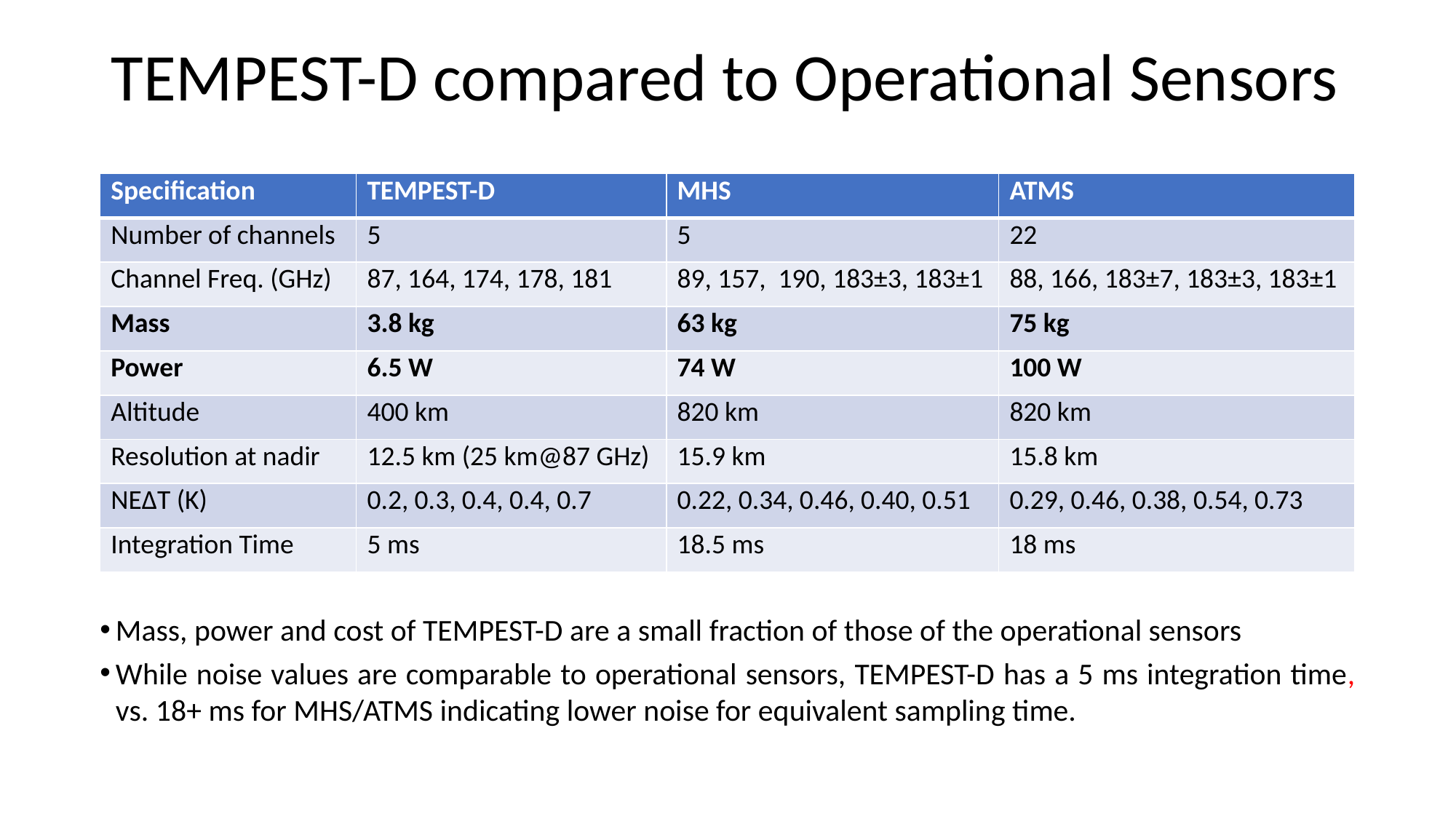

# TEMPEST-D compared to Operational Sensors
| Specification | TEMPEST-D | MHS | ATMS |
| --- | --- | --- | --- |
| Number of channels | 5 | 5 | 22 |
| Channel Freq. (GHz) | 87, 164, 174, 178, 181 | 89, 157, 190, 183±3, 183±1 | 88, 166, 183±7, 183±3, 183±1 |
| Mass | 3.8 kg | 63 kg | 75 kg |
| Power | 6.5 W | 74 W | 100 W |
| Altitude | 400 km | 820 km | 820 km |
| Resolution at nadir | 12.5 km (25 km@87 GHz) | 15.9 km | 15.8 km |
| NE∆T (K) | 0.2, 0.3, 0.4, 0.4, 0.7 | 0.22, 0.34, 0.46, 0.40, 0.51 | 0.29, 0.46, 0.38, 0.54, 0.73 |
| Integration Time | 5 ms | 18.5 ms | 18 ms |
Mass, power and cost of TEMPEST-D are a small fraction of those of the operational sensors
While noise values are comparable to operational sensors, TEMPEST-D has a 5 ms integration time, vs. 18+ ms for MHS/ATMS indicating lower noise for equivalent sampling time.